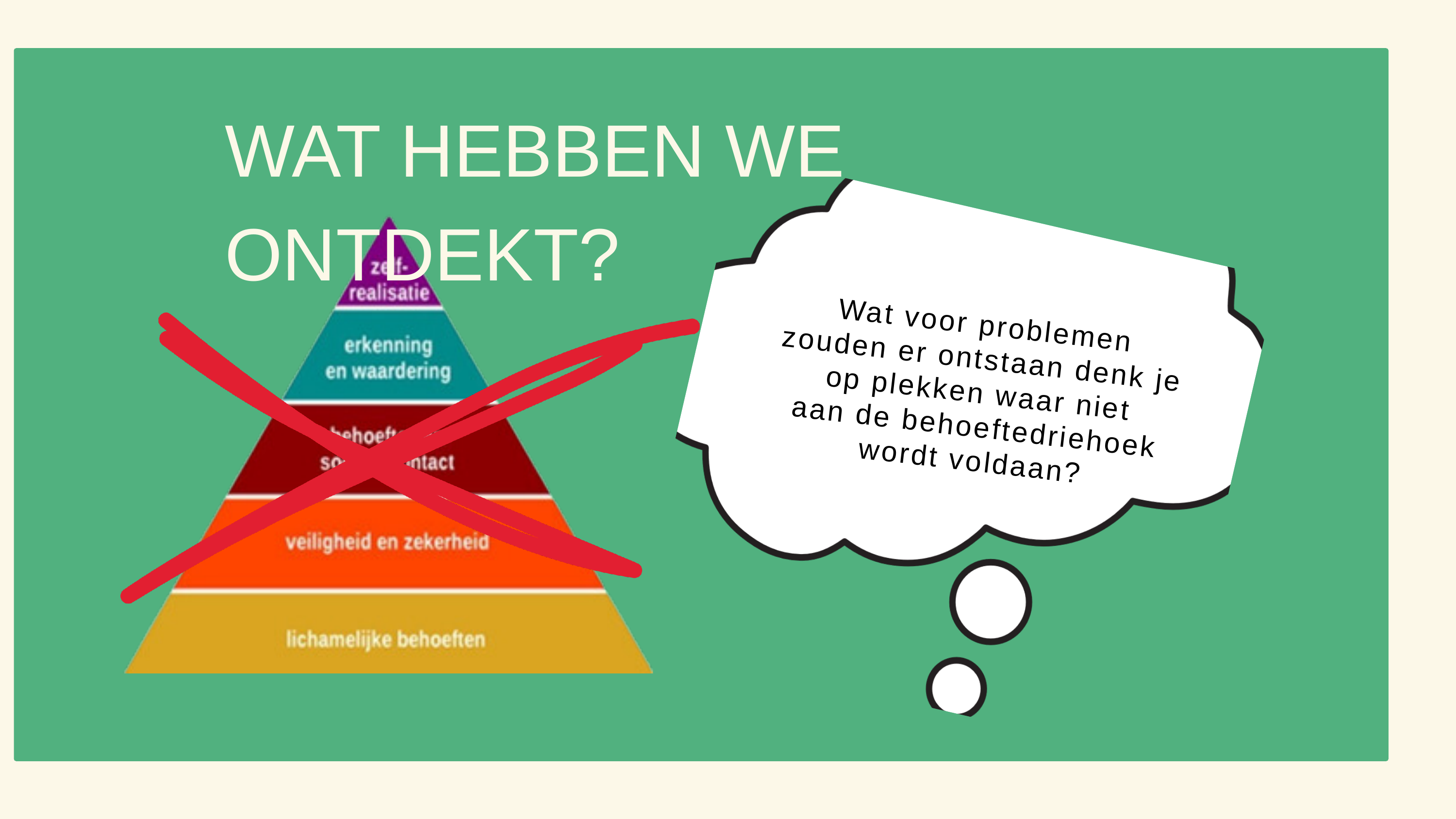

WAT HEBBEN WE ONTDEKT?

Wat voor problemen
zouden er ontstaan denk je
op plekken waar niet
aan de behoeftedriehoek
wordt voldaan?